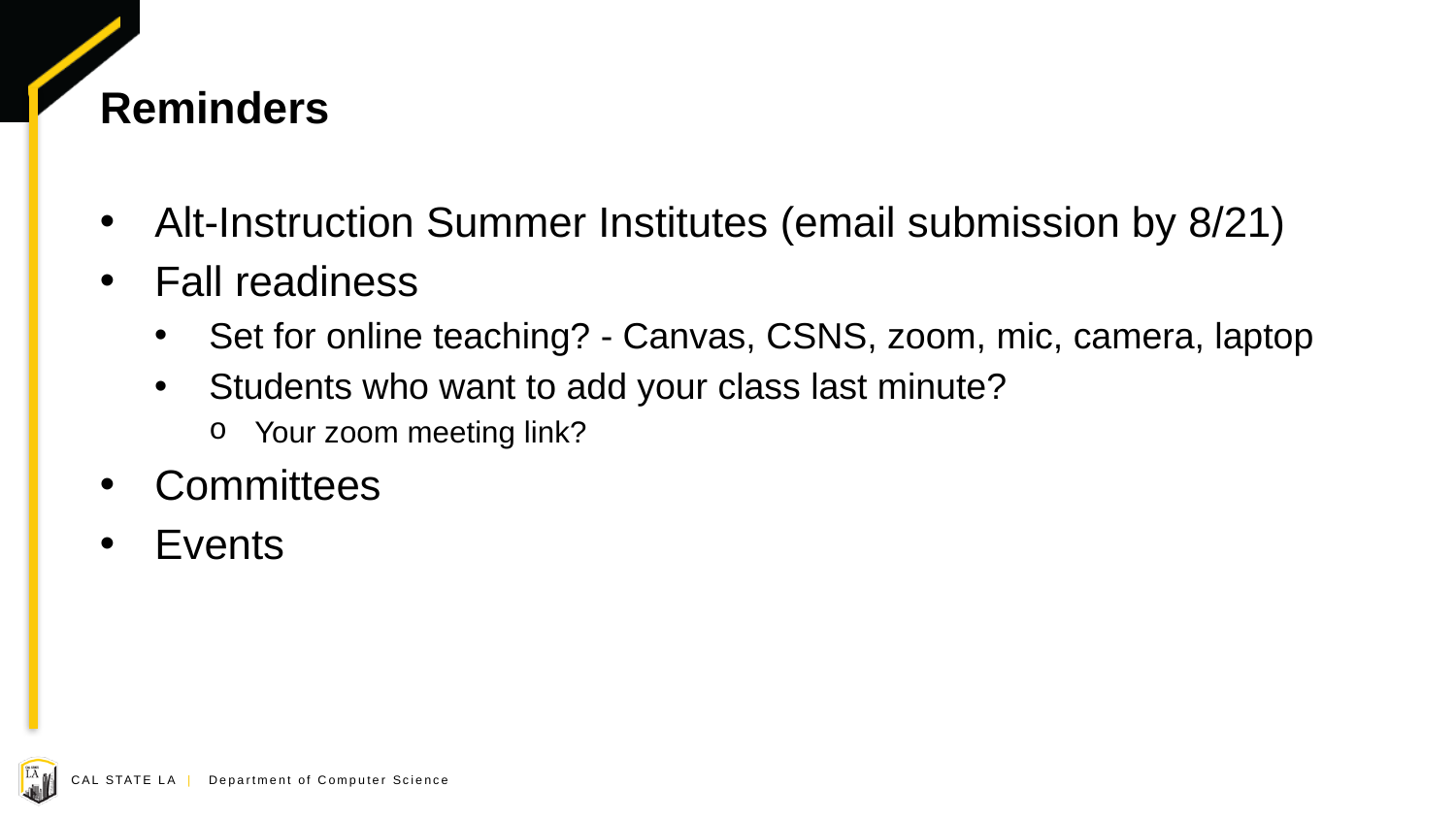

# Reminders
Alt-Instruction Summer Institutes (email submission by 8/21)
Fall readiness
Set for online teaching? - Canvas, CSNS, zoom, mic, camera, laptop
Students who want to add your class last minute?
Your zoom meeting link?
Committees
Events